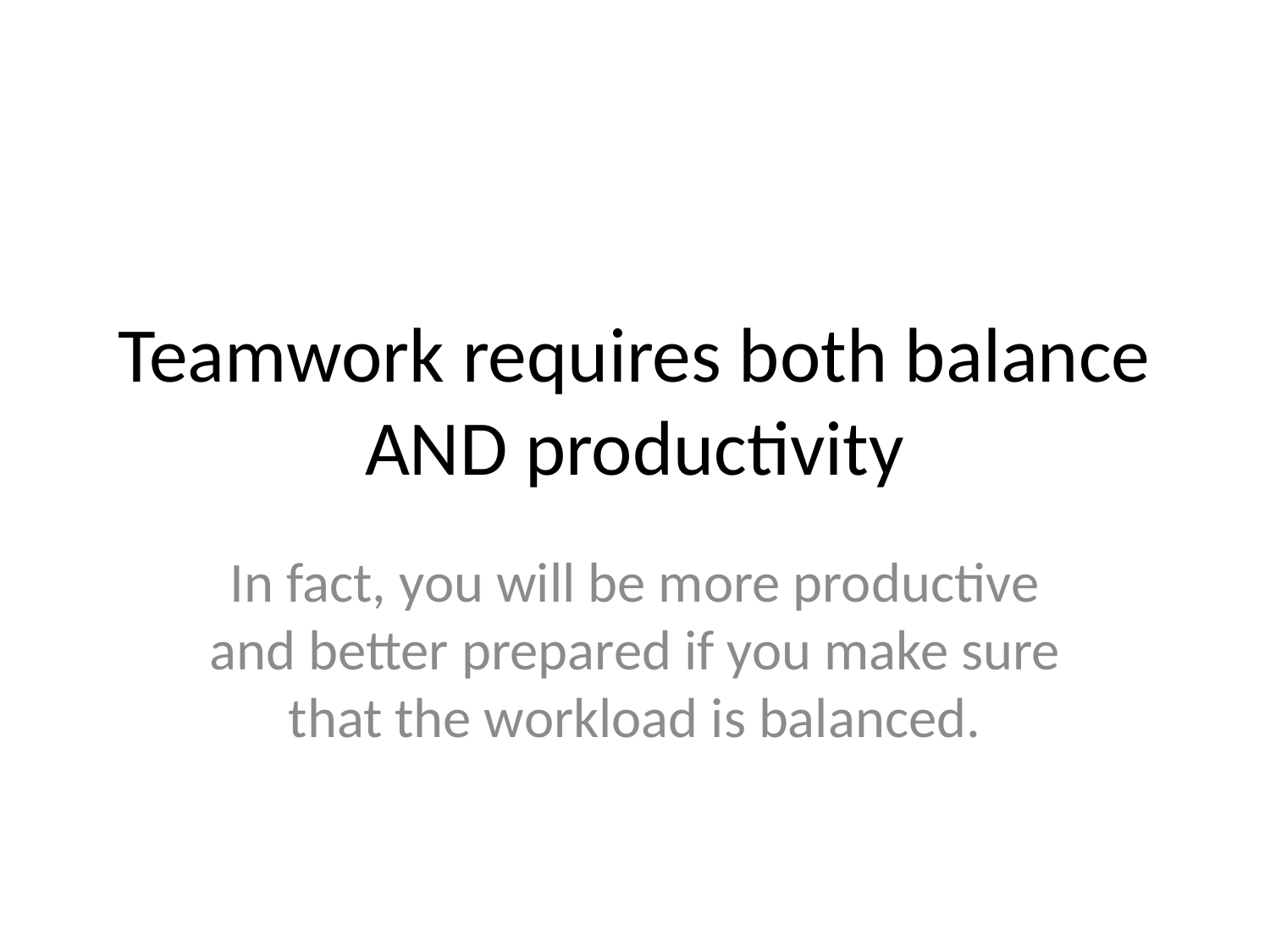

# Teamwork requires both balance AND productivity
In fact, you will be more productive and better prepared if you make sure that the workload is balanced.